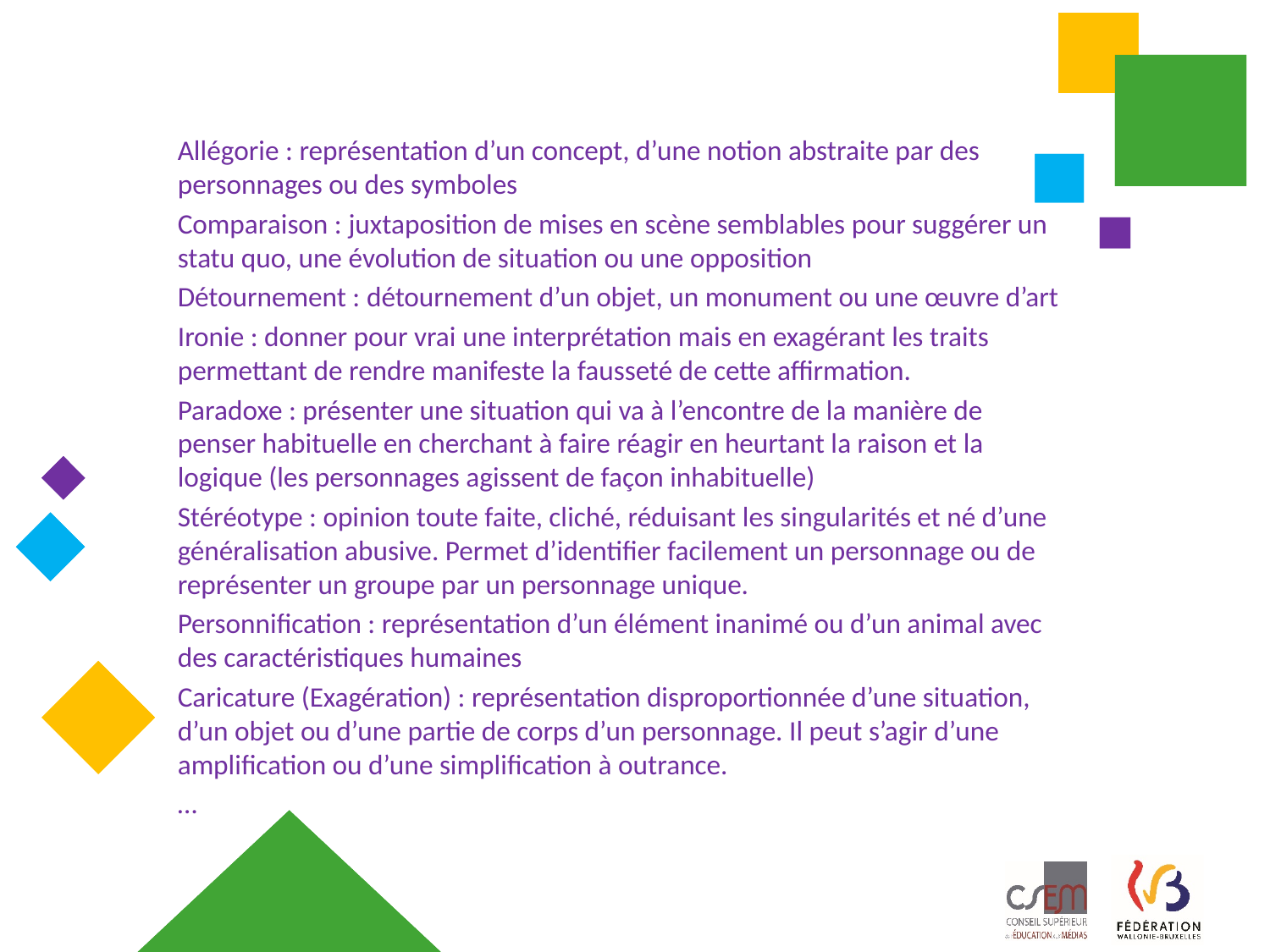

Allégorie : représentation d’un concept, d’une notion abstraite par des personnages ou des symboles
Comparaison : juxtaposition de mises en scène semblables pour suggérer un statu quo, une évolution de situation ou une opposition
Détournement : détournement d’un objet, un monument ou une œuvre d’art
Ironie : donner pour vrai une interprétation mais en exagérant les traits permettant de rendre manifeste la fausseté de cette affirmation.
Paradoxe : présenter une situation qui va à l’encontre de la manière de penser habituelle en cherchant à faire réagir en heurtant la raison et la logique (les personnages agissent de façon inhabituelle)
Stéréotype : opinion toute faite, cliché, réduisant les singularités et né d’une généralisation abusive. Permet d’identifier facilement un personnage ou de représenter un groupe par un personnage unique.
Personnification : représentation d’un élément inanimé ou d’un animal avec des caractéristiques humaines
Caricature (Exagération) : représentation disproportionnée d’une situation, d’un objet ou d’une partie de corps d’un personnage. Il peut s’agir d’une amplification ou d’une simplification à outrance.
…